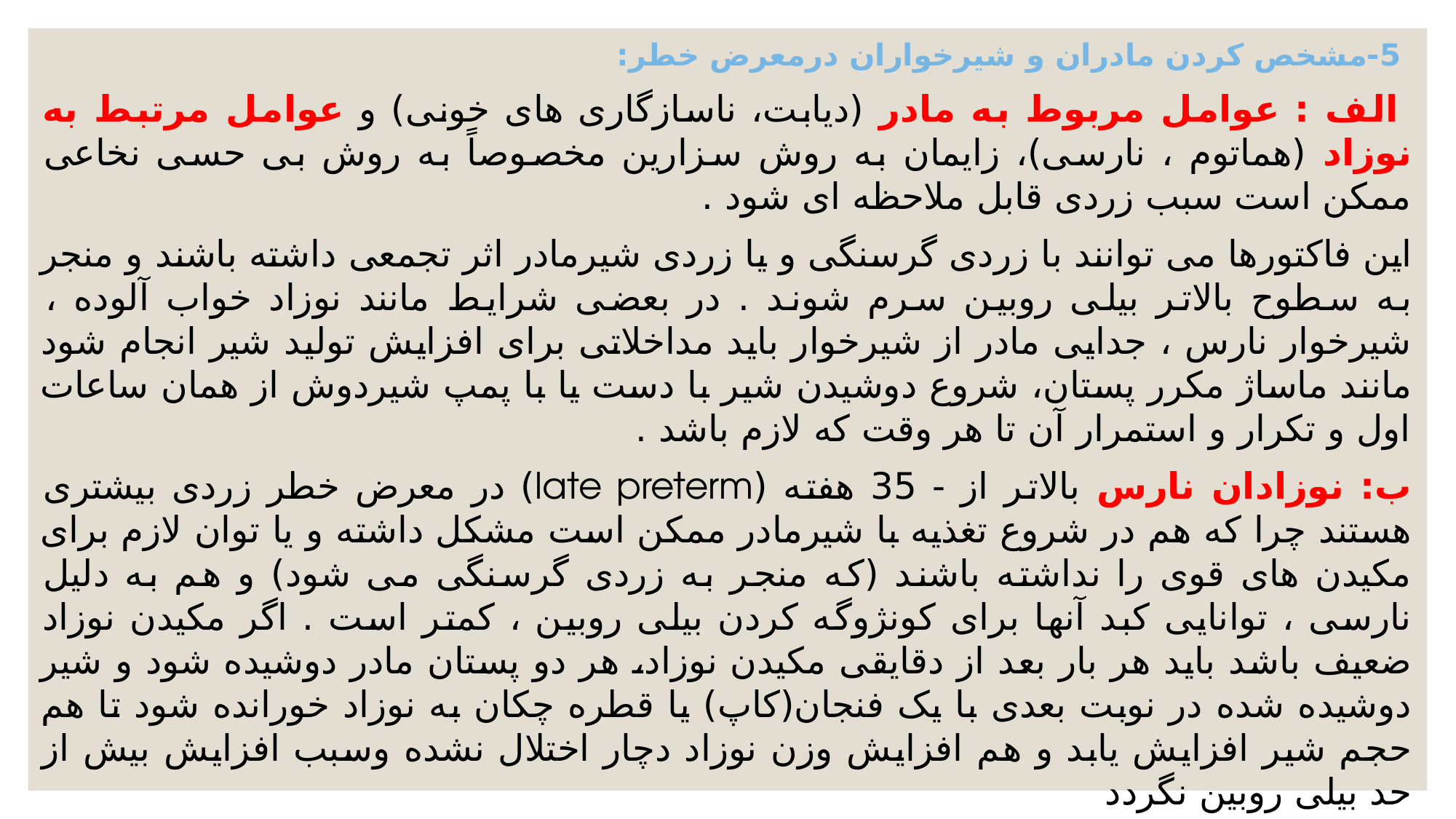

5-مشخص کردن مادران و شیرخواران درمعرض خطر:
 الف : عوامل مربوط به مادر (دیابت، ناسازگاری های خونی) و عوامل مرتبط به نوزاد (هماتوم ، نارسی)، زایمان به روش سزارین مخصوصاً به روش بی حسی نخاعی ممکن است سبب زردی قابل ملاحظه ای شود .
این فاکتورها می توانند با زردی گرسنگی و یا زردی شیرمادر اثر تجمعی داشته باشند و منجر به سطوح بالاتر بیلی روبین سرم شوند . در بعضی شرایط مانند نوزاد خواب آلوده ، شیرخوار نارس ، جدایی مادر از شیرخوار باید مداخلاتی برای افزایش تولید شیر انجام شود مانند ماساژ مکرر پستان، شروع دوشیدن شیر با دست یا با پمپ شیردوش از همان ساعات اول و تکرار و استمرار آن تا هر وقت که لازم باشد .
ب: نوزادان نارس بالاتر از - 35 هفته (late preterm) در معرض خطر زردی بیشتری هستند چرا که هم در شروع تغذیه با شیرمادر ممکن است مشکل داشته و یا توان لازم برای مکیدن های قوی را نداشته باشند (که منجر به زردی گرسنگی می شود) و هم به دلیل نارسی ، توانایی کبد آنها برای کونژوگه کردن بیلی روبین ، کمتر است . اگر مکیدن نوزاد ضعیف باشد باید هر بار بعد از دقایقی مکیدن نوزاد، هر دو پستان مادر دوشیده شود و شیر دوشیده شده در نوبت بعدی با یک فنجان(کاپ) یا قطره چکان به نوزاد خورانده شود تا هم حجم شیر افزایش یابد و هم افزایش وزن نوزاد دچار اختلال نشده وسبب افزایش بیش از حد بیلی روبین نگردد